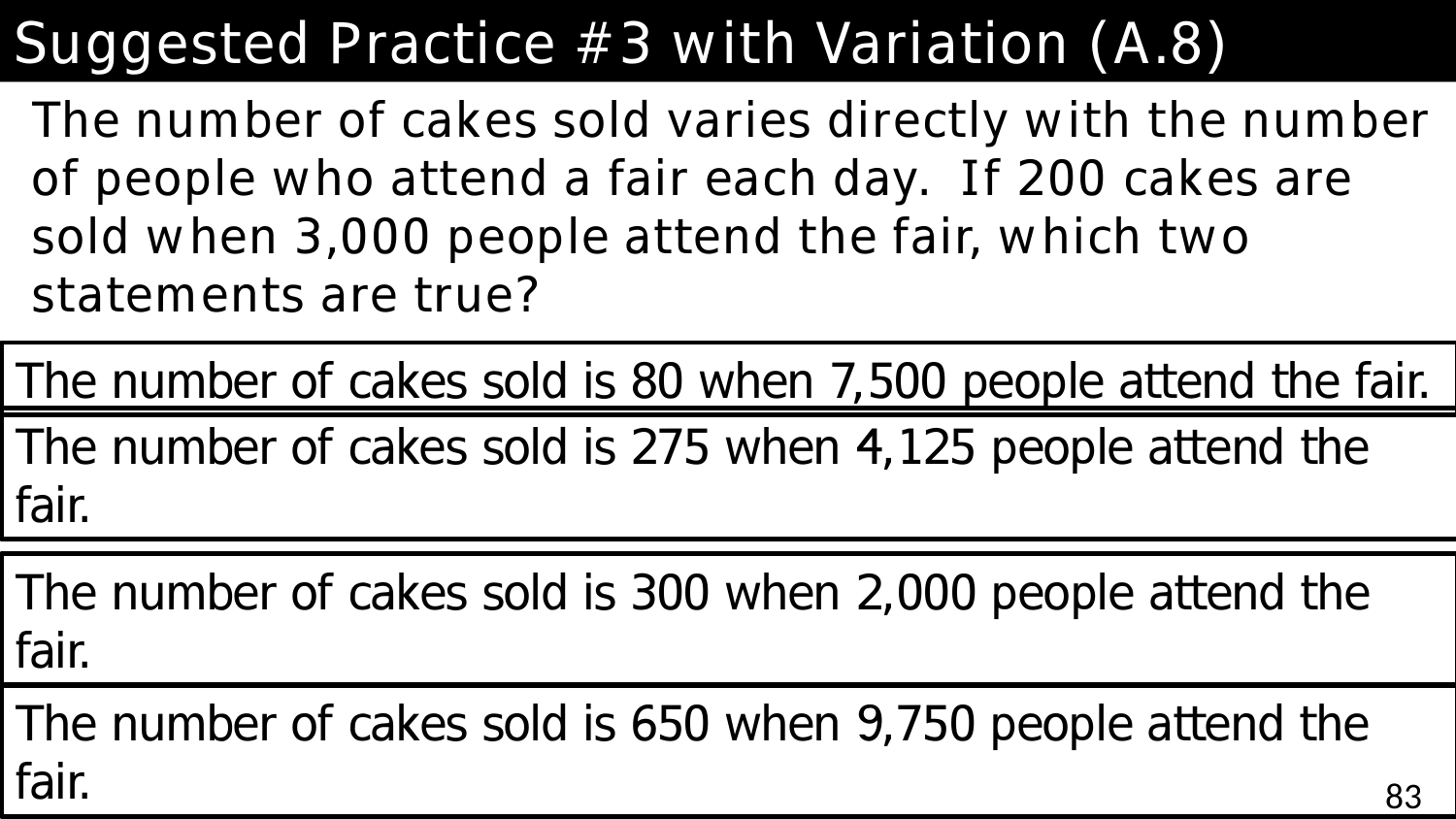

# Suggested Practice #3 with Variation (A.8)
The number of cakes sold varies directly with the number of people who attend a fair each day.  If 200 cakes are sold when 3,000 people attend the fair, which two statements are true?

The number of cakes sold is 80 when 7,500 people attend the fair.
The number of cakes sold is 275 when 4,125 people attend the fair.
The number of cakes sold is 300 when 2,000 people attend the fair.
The number of cakes sold is 650 when 9,750 people attend the fair.
83